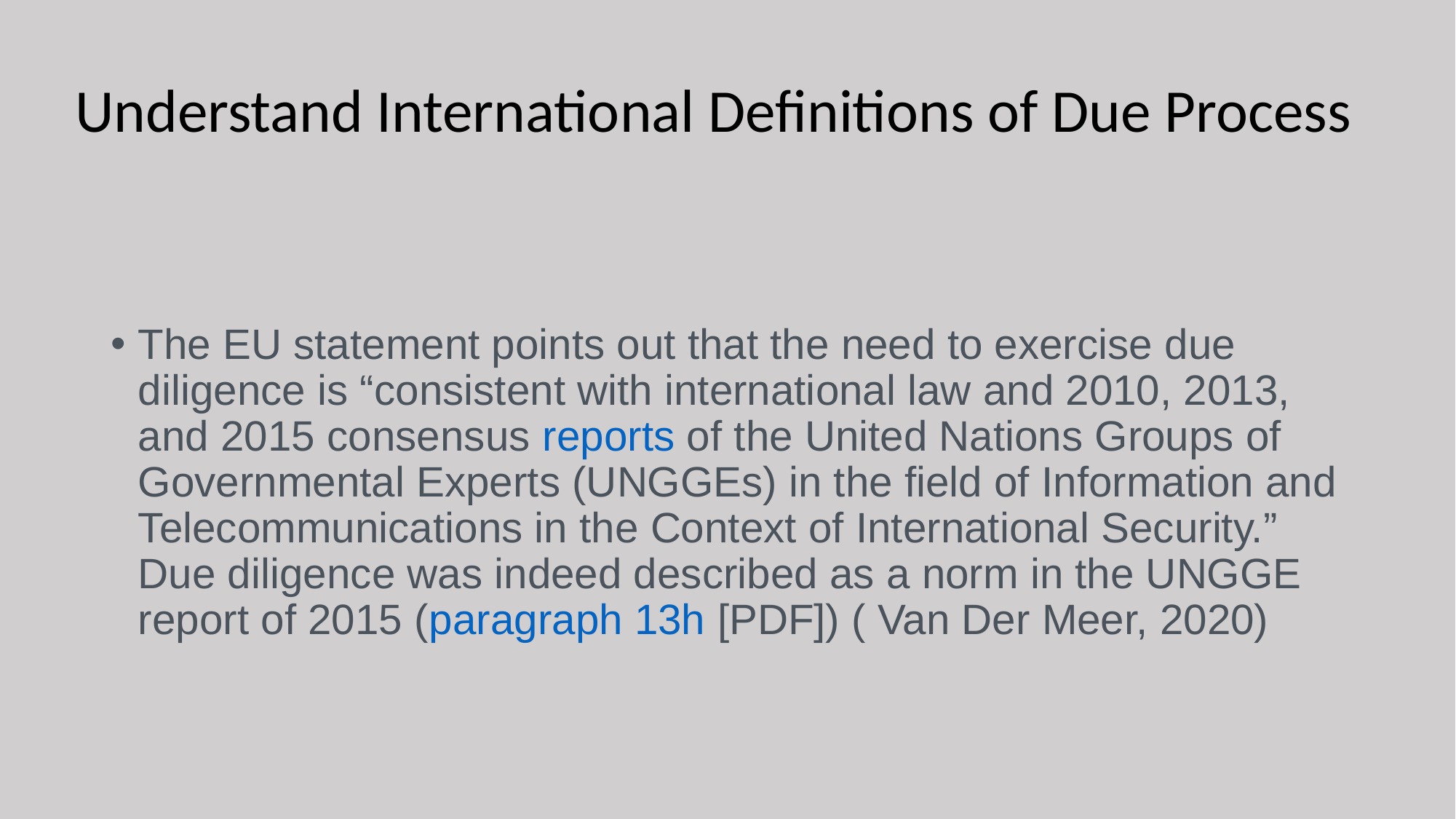

# Understand International Definitions of Due Process
The EU statement points out that the need to exercise due diligence is “consistent with international law and 2010, 2013, and 2015 consensus reports of the United Nations Groups of Governmental Experts (UNGGEs) in the field of Information and Telecommunications in the Context of International Security.” Due diligence was indeed described as a norm in the UNGGE report of 2015 (paragraph 13h [PDF]) ( Van Der Meer, 2020)